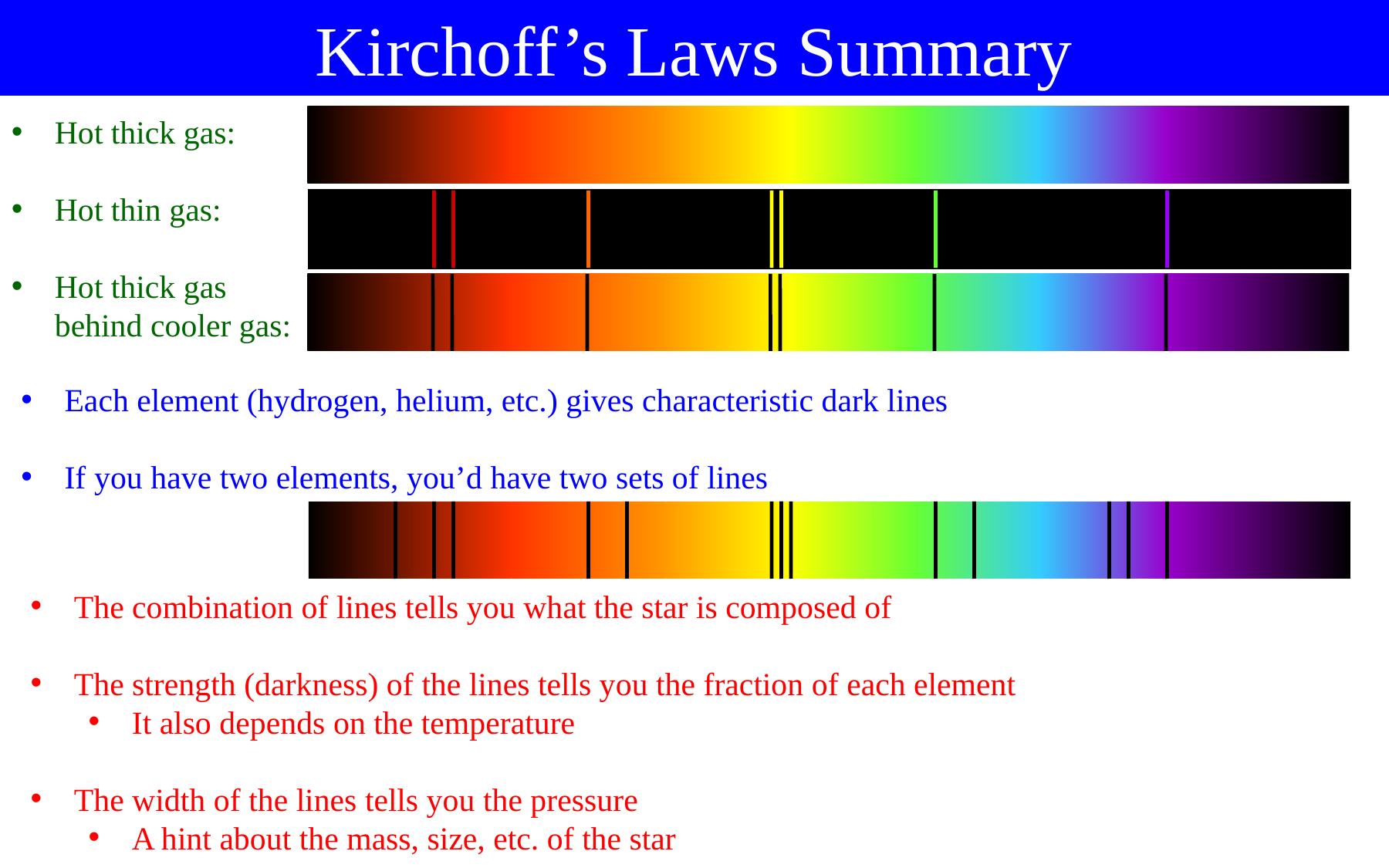

Kirchoff’s Laws Summary
Hot thick gas:

Hot thin gas:

Hot thick gas
behind cooler gas:

Each element (hydrogen, helium, etc.) gives characteristic dark lines

If you have two elements, you’d have two sets of lines

The combination of lines tells you what the star is composed of

The strength (darkness) of the lines tells you the fraction of each element
It also depends on the temperature

The width of the lines tells you the pressure
A hint about the mass, size, etc. of the star